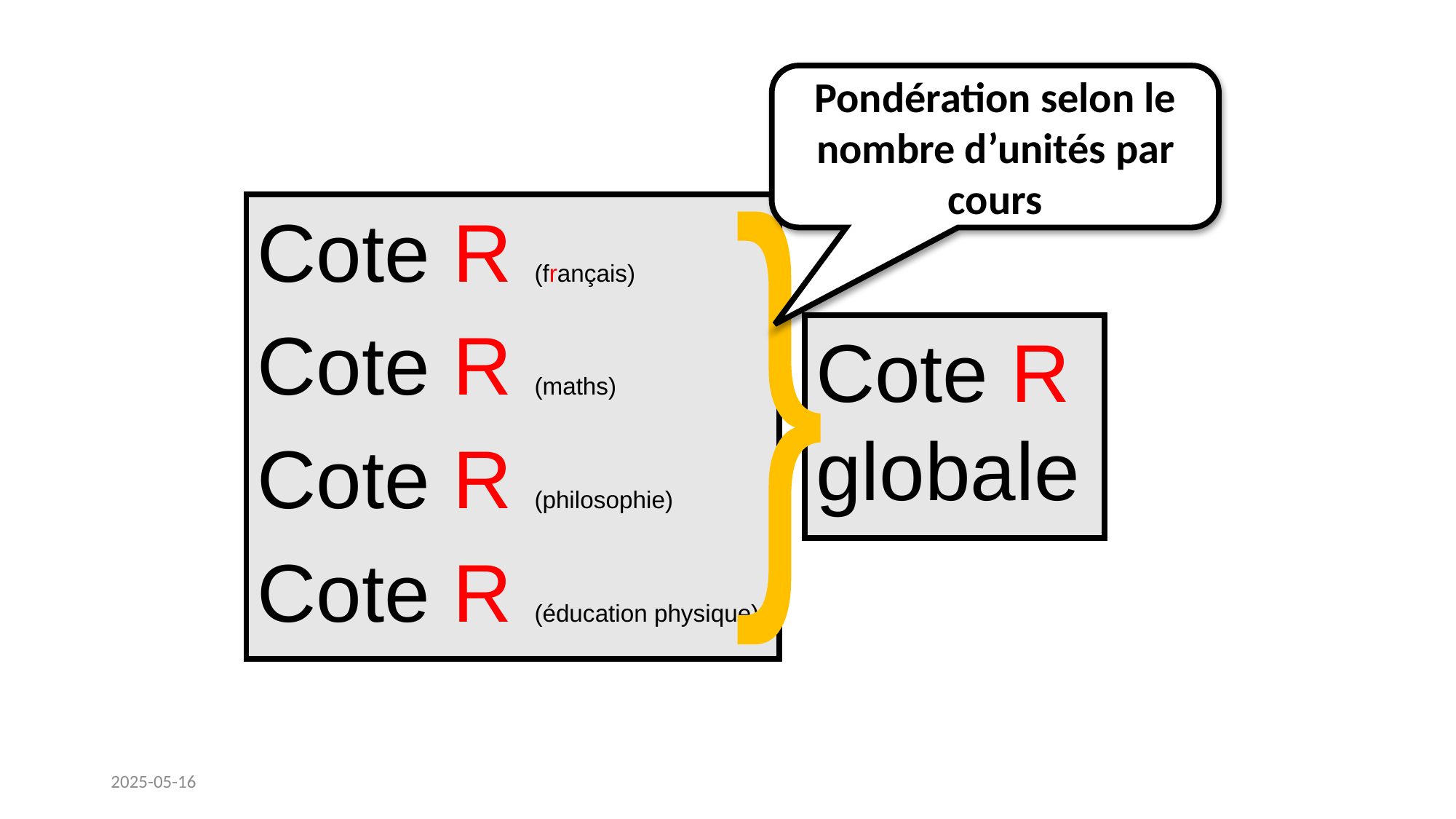

Pondération selon le nombre d’unités par cours
Cote R (français)
Cote R (maths)
Cote R (philosophie)
Cote R (éducation physique)

}
Cote R globale

2025-05-16
29